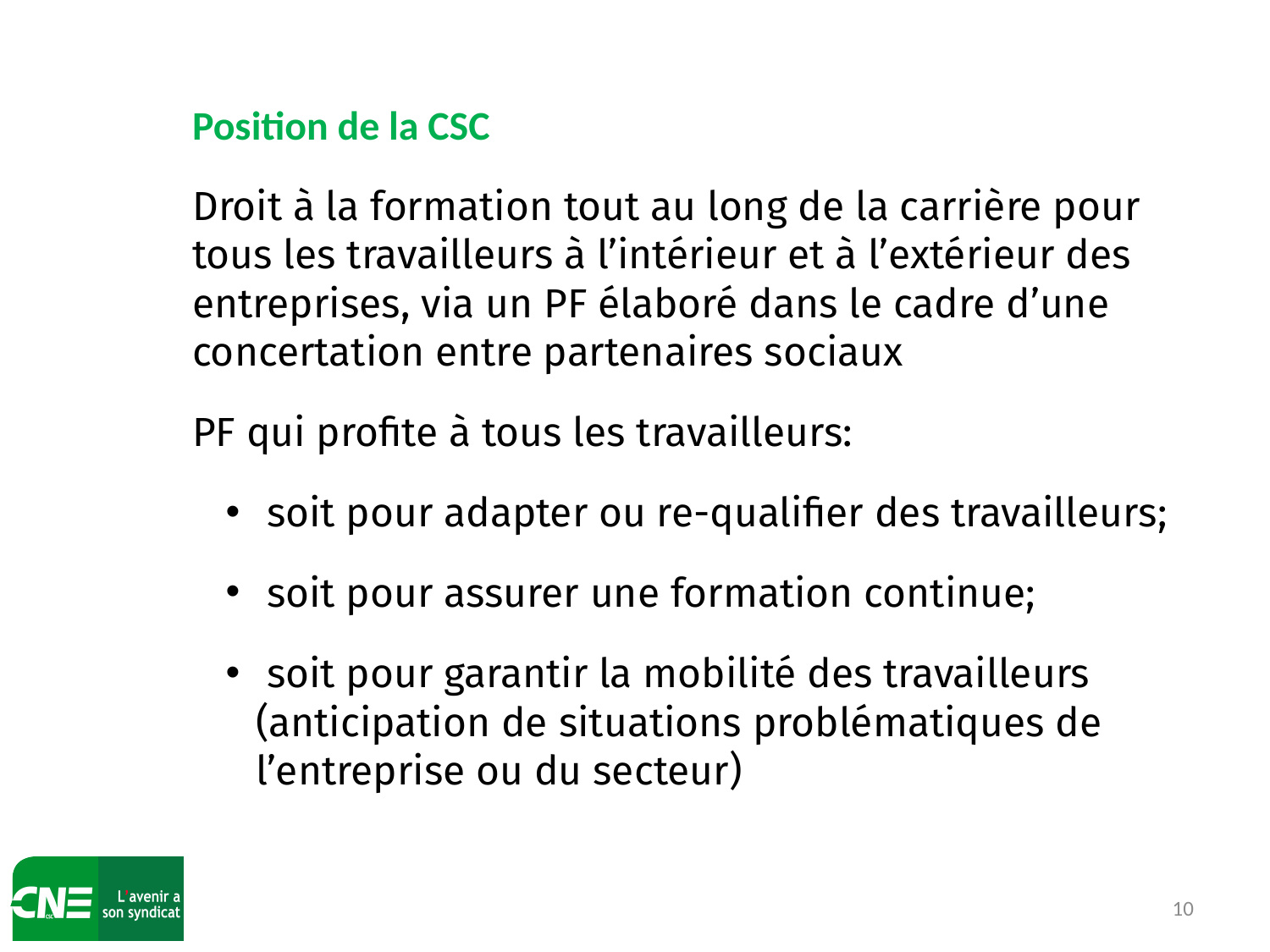

Position de la CSC
Droit à la formation tout au long de la carrière pour tous les travailleurs à l’intérieur et à l’extérieur des entreprises, via un PF élaboré dans le cadre d’une concertation entre partenaires sociaux
PF qui profite à tous les travailleurs:
 soit pour adapter ou re-qualifier des travailleurs;
 soit pour assurer une formation continue;
 soit pour garantir la mobilité des travailleurs (anticipation de situations problématiques de l’entreprise ou du secteur)
10